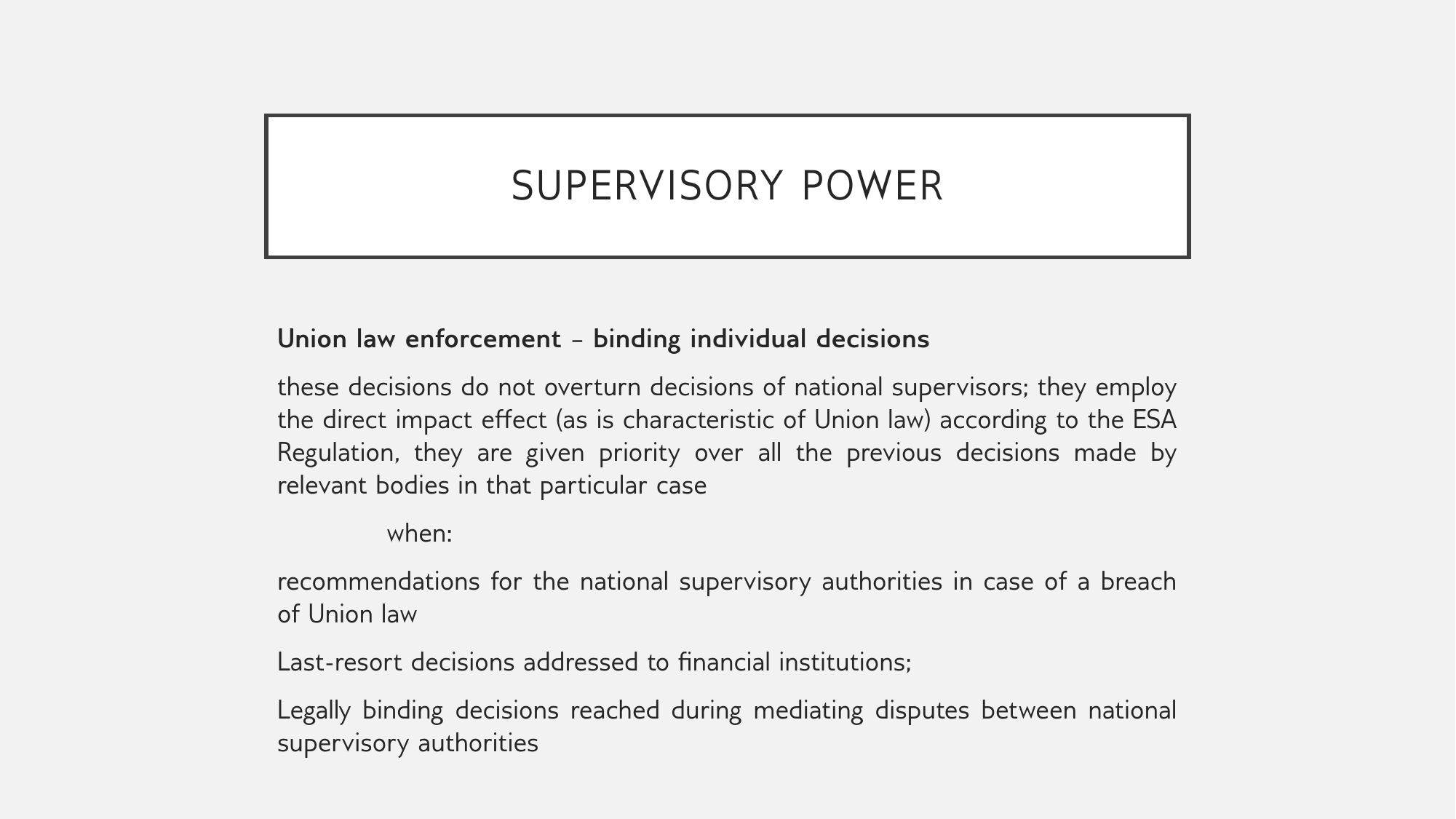

# Supervisory power
Union law enforcement – binding individual decisions
these decisions do not overturn decisions of national supervisors; they employ the direct impact effect (as is characteristic of Union law) according to the ESA Regulation, they are given priority over all the previous decisions made by relevant bodies in that particular case
	when:
recommendations for the national supervisory authorities in case of a breach of Union law
Last-resort decisions addressed to financial institutions;
Legally binding decisions reached during mediating disputes between national supervisory authorities